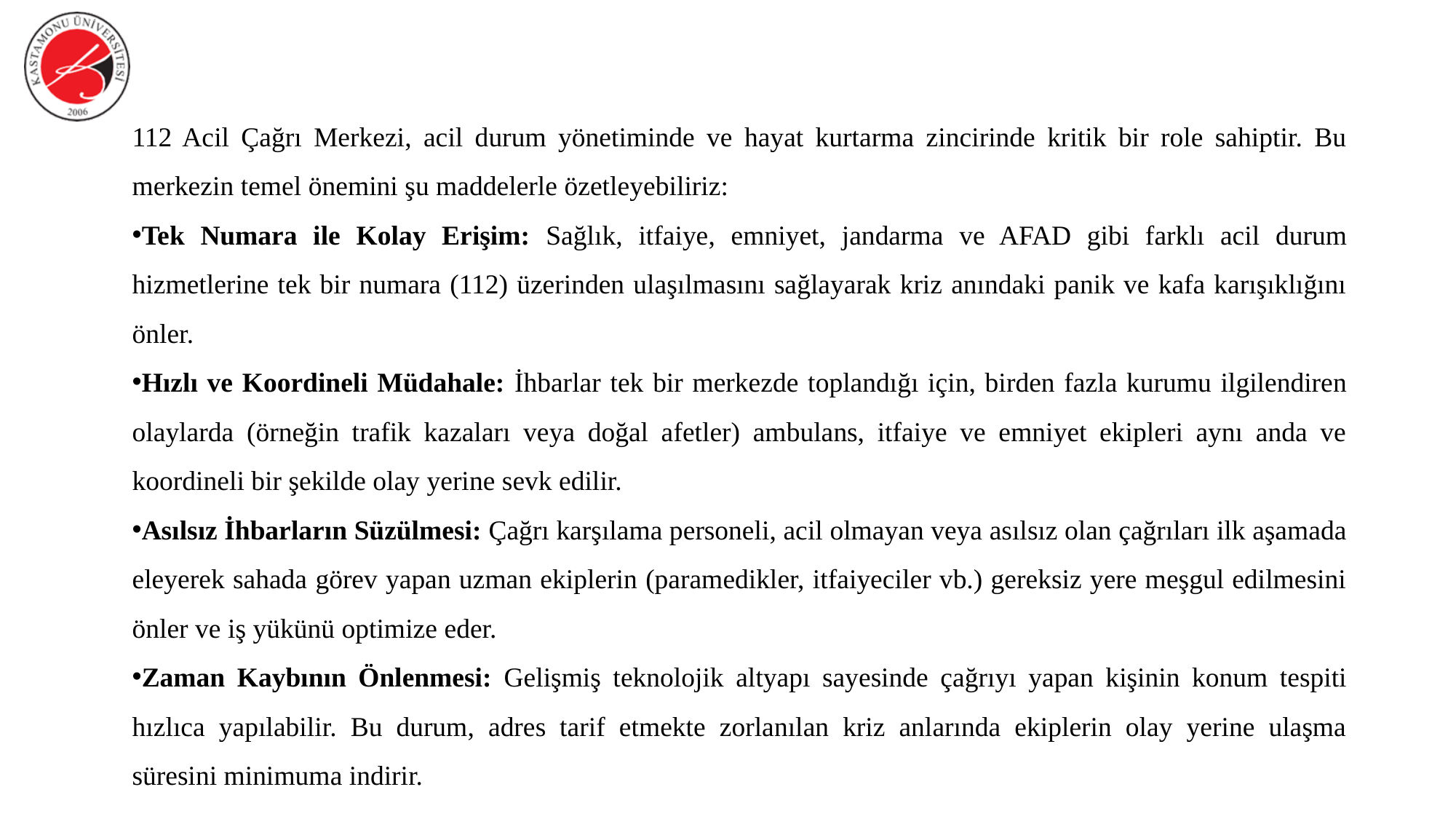

112 Acil Çağrı Merkezi, acil durum yönetiminde ve hayat kurtarma zincirinde kritik bir role sahiptir. Bu merkezin temel önemini şu maddelerle özetleyebiliriz:
Tek Numara ile Kolay Erişim: Sağlık, itfaiye, emniyet, jandarma ve AFAD gibi farklı acil durum hizmetlerine tek bir numara (112) üzerinden ulaşılmasını sağlayarak kriz anındaki panik ve kafa karışıklığını önler.
Hızlı ve Koordineli Müdahale: İhbarlar tek bir merkezde toplandığı için, birden fazla kurumu ilgilendiren olaylarda (örneğin trafik kazaları veya doğal afetler) ambulans, itfaiye ve emniyet ekipleri aynı anda ve koordineli bir şekilde olay yerine sevk edilir.
Asılsız İhbarların Süzülmesi: Çağrı karşılama personeli, acil olmayan veya asılsız olan çağrıları ilk aşamada eleyerek sahada görev yapan uzman ekiplerin (paramedikler, itfaiyeciler vb.) gereksiz yere meşgul edilmesini önler ve iş yükünü optimize eder.
Zaman Kaybının Önlenmesi: Gelişmiş teknolojik altyapı sayesinde çağrıyı yapan kişinin konum tespiti hızlıca yapılabilir. Bu durum, adres tarif etmekte zorlanılan kriz anlarında ekiplerin olay yerine ulaşma süresini minimuma indirir.